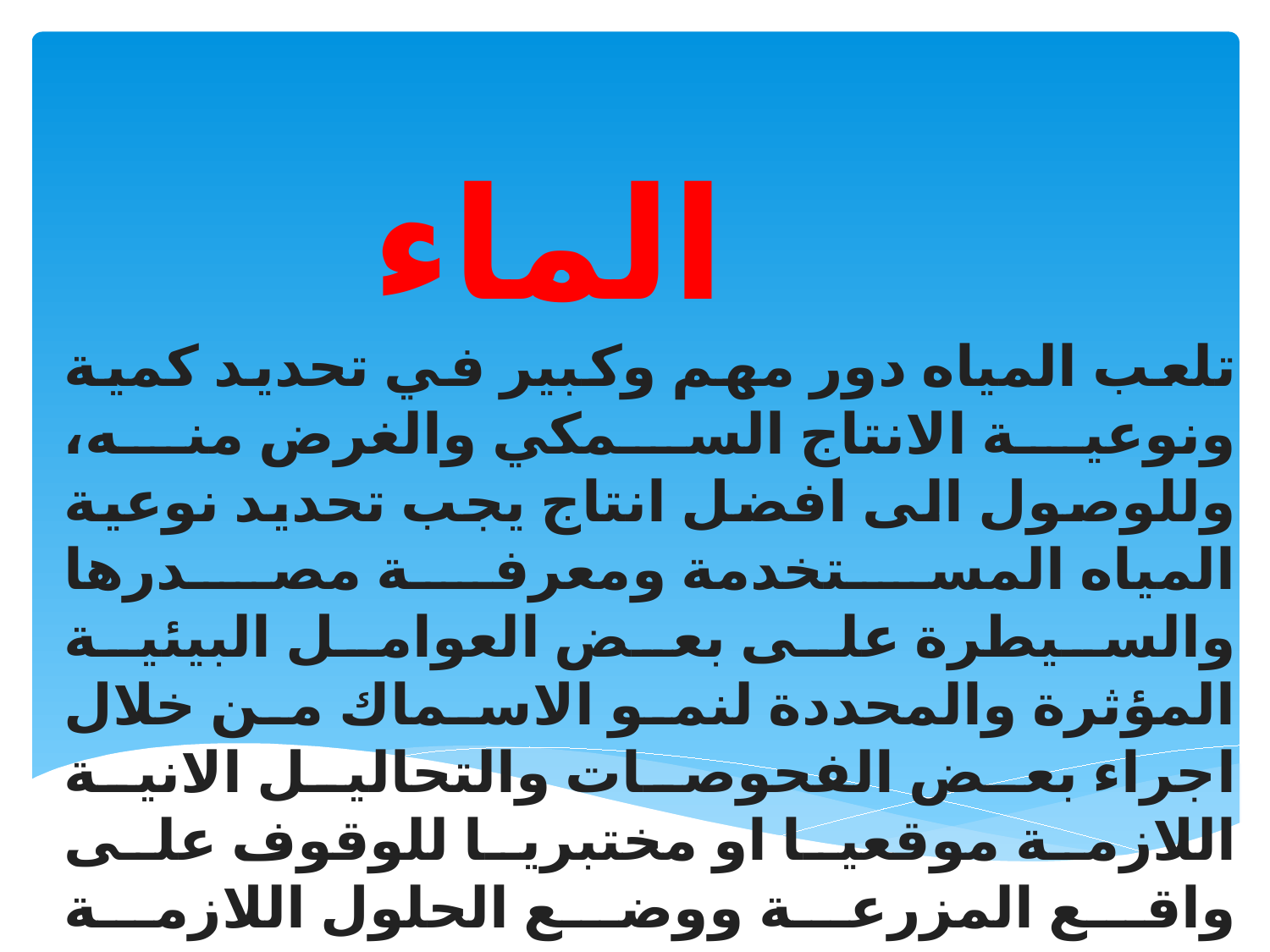

الماء
تلعب المياه دور مهم وكبير في تحديد كمية ونوعية الانتاج السمكي والغرض منه، وللوصول الى افضل انتاج يجب تحديد نوعية المياه المستخدمة ومعرفة مصدرها والسيطرة على بعض العوامل البيئية المؤثرة والمحددة لنمو الاسماك من خلال اجراء بعض الفحوصات والتحاليل الانية اللازمة موقعيا او مختبريا للوقوف على واقع المزرعة ووضع الحلول اللازمة والسريعة اذا تطلب الامر لذلك.